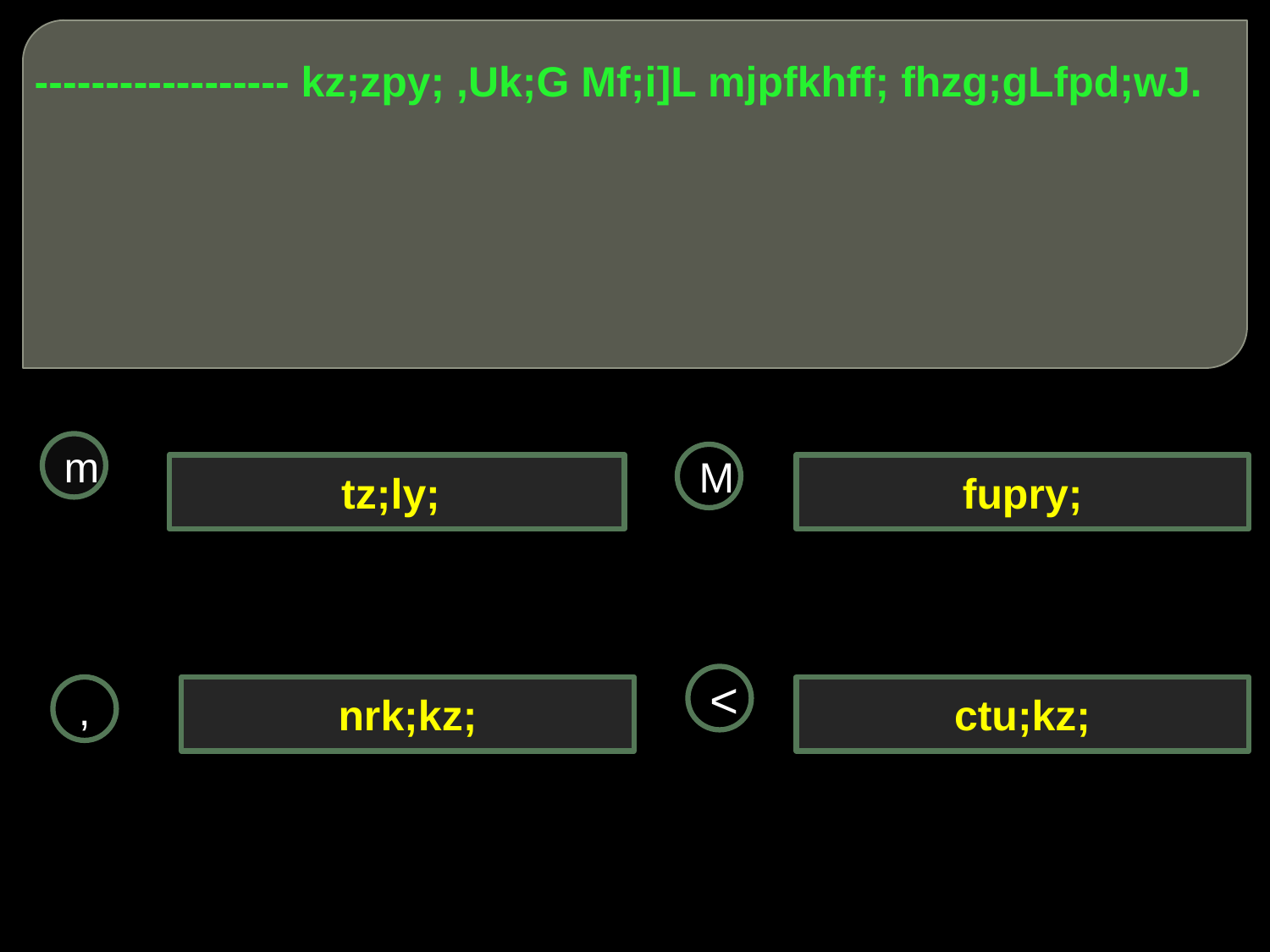

# ------------------ kz;zpy; ,Uk;G Mf;i]L mjpfkhff; fhzg;gLfpd;wJ.

m
M
tz;ly;
fupry;
<
,
nrk;kz;
ctu;kz;